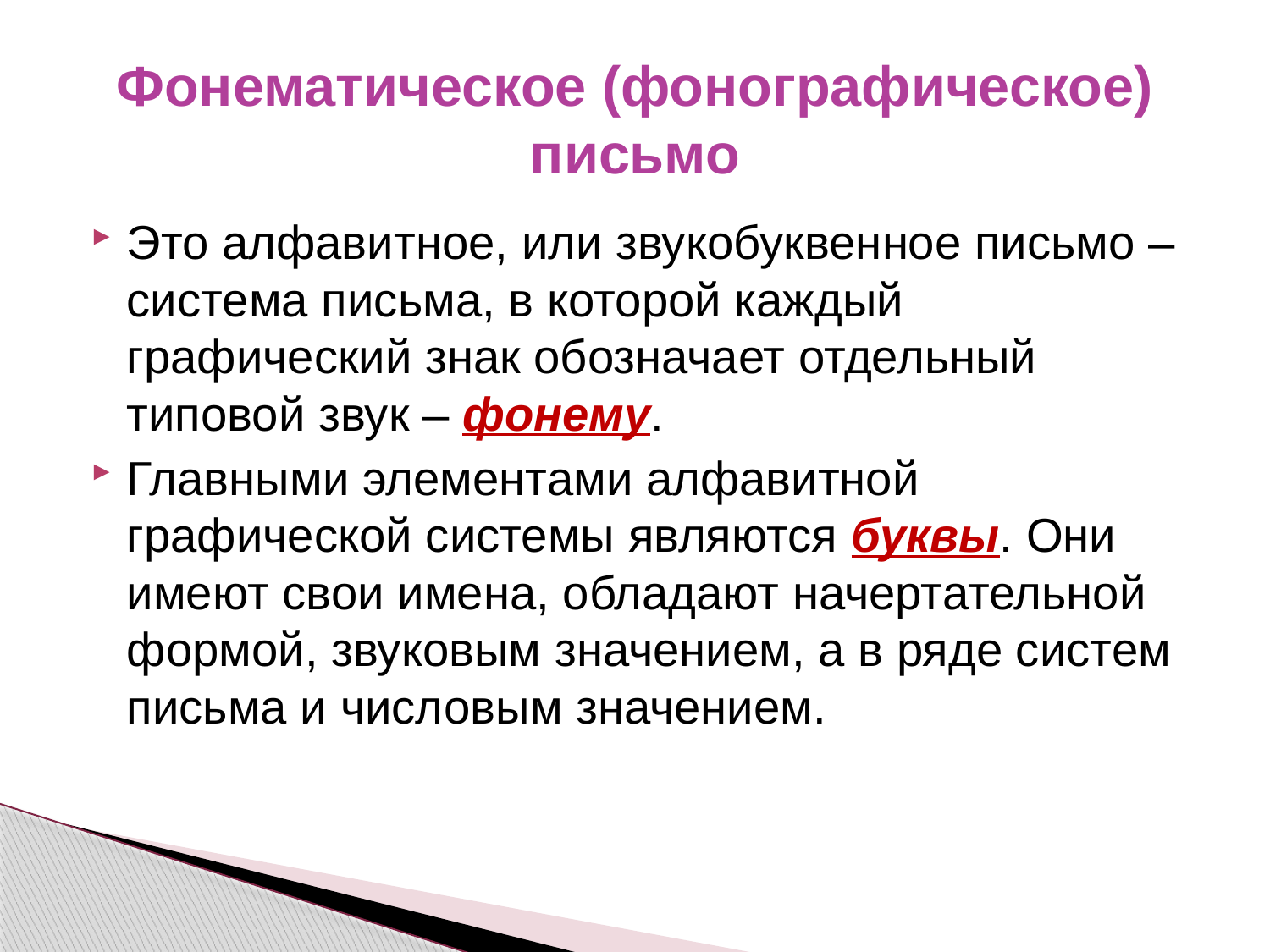

# Фонематическое (фонографическое) письмо
Это алфавитное, или звукобуквенное письмо – система письма, в которой каждый графический знак обозначает отдельный типовой звук – фонему.
Главными элементами алфавитной графической системы являются буквы. Они имеют свои имена, обладают начертательной формой, звуковым значением, а в ряде систем письма и числовым значением.